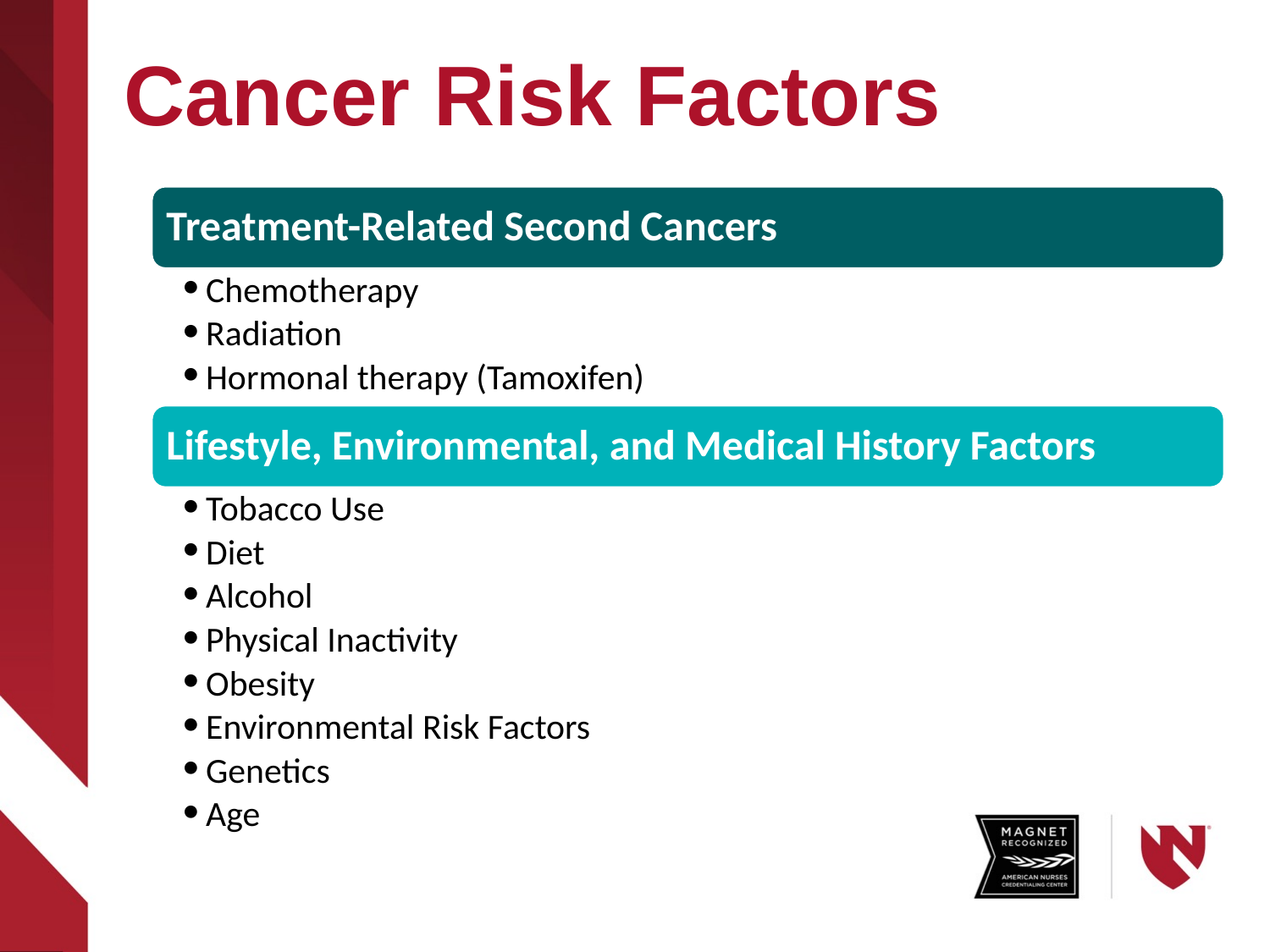

# Cancer Risk Factors

Treatment-Related Second Cancers

Chemotherapy
Radiation
Hormonal therapy (Tamoxifen)

Lifestyle, Environmental, and Medical History Factors

Tobacco Use
Diet
Alcohol
Physical Inactivity
Obesity
Environmental Risk Factors
Genetics
Age